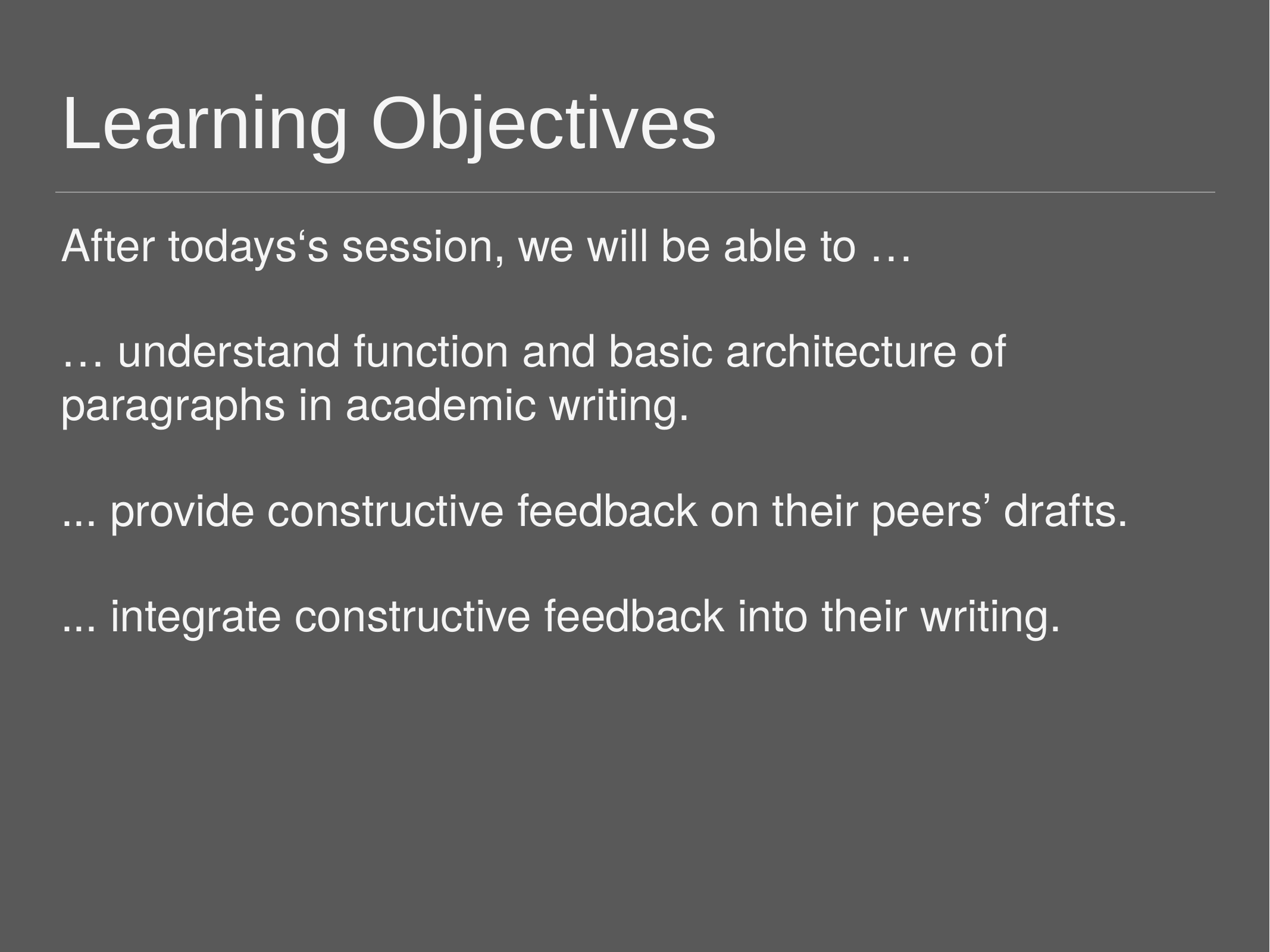

# Learning Objectives
After todays‘s session, we will be able to …
… understand function and basic architecture of paragraphs in academic writing.
... provide constructive feedback on their peers’ drafts.
... integrate constructive feedback into their writing.